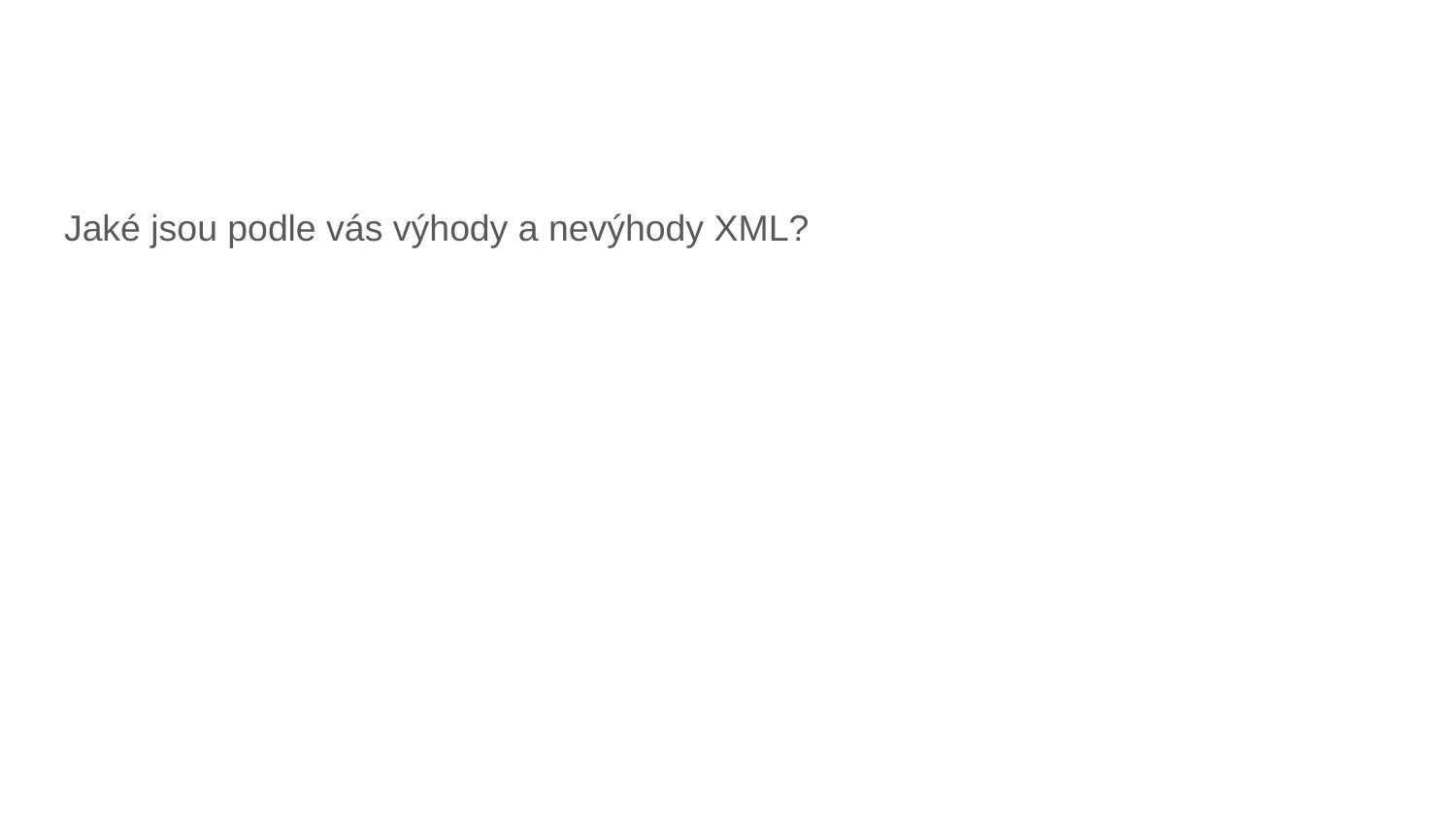

#
Jaké jsou podle vás výhody a nevýhody XML?